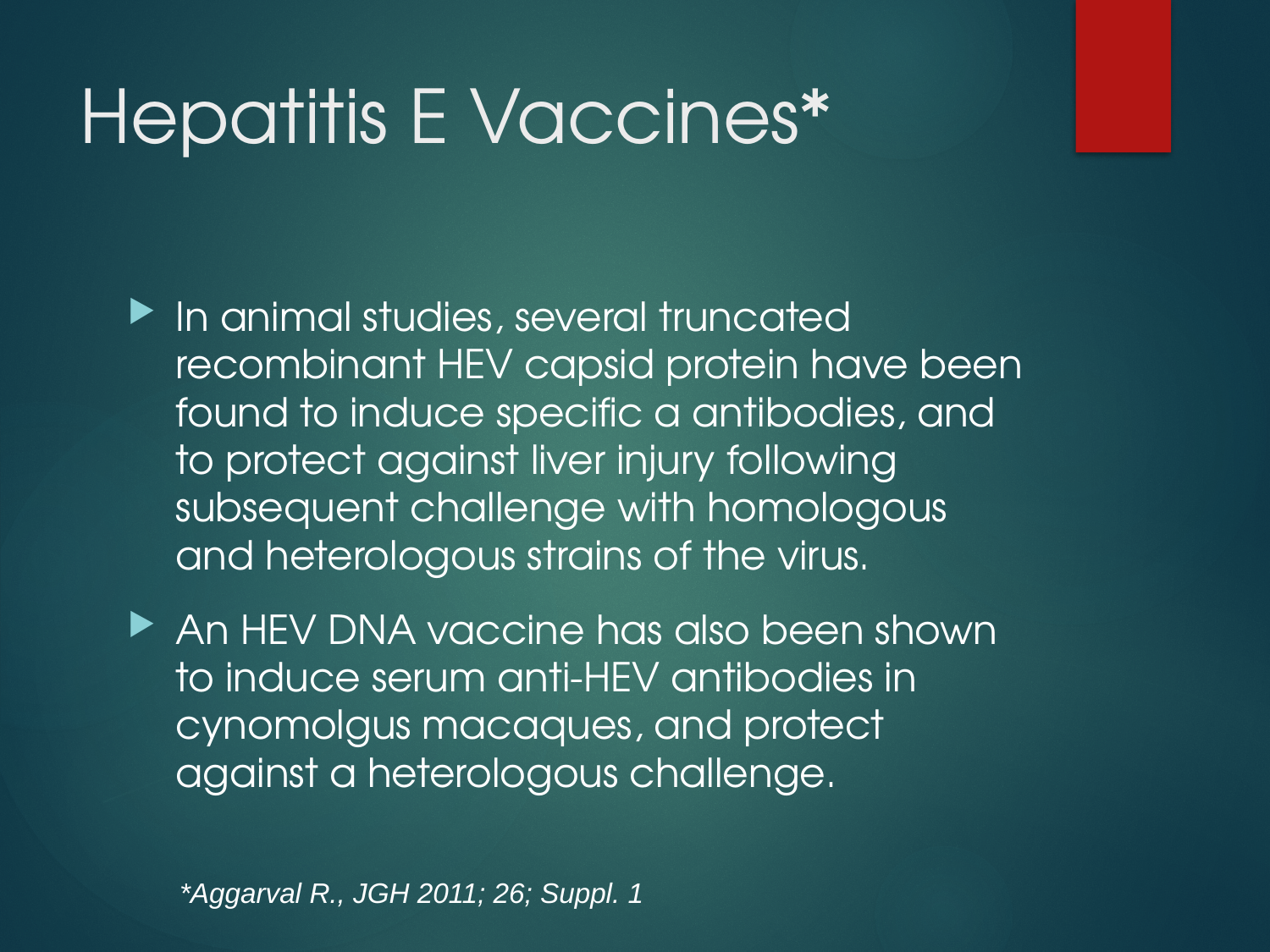

# Hepatitis E Vaccines*
In animal studies, several truncated recombinant HEV capsid protein have been found to induce specific a antibodies, and to protect against liver injury following subsequent challenge with homologous and heterologous strains of the virus.
An HEV DNA vaccine has also been shown to induce serum anti-HEV antibodies in cynomolgus macaques, and protect against a heterologous challenge.
*Aggarval R., JGH 2011; 26; Suppl. 1